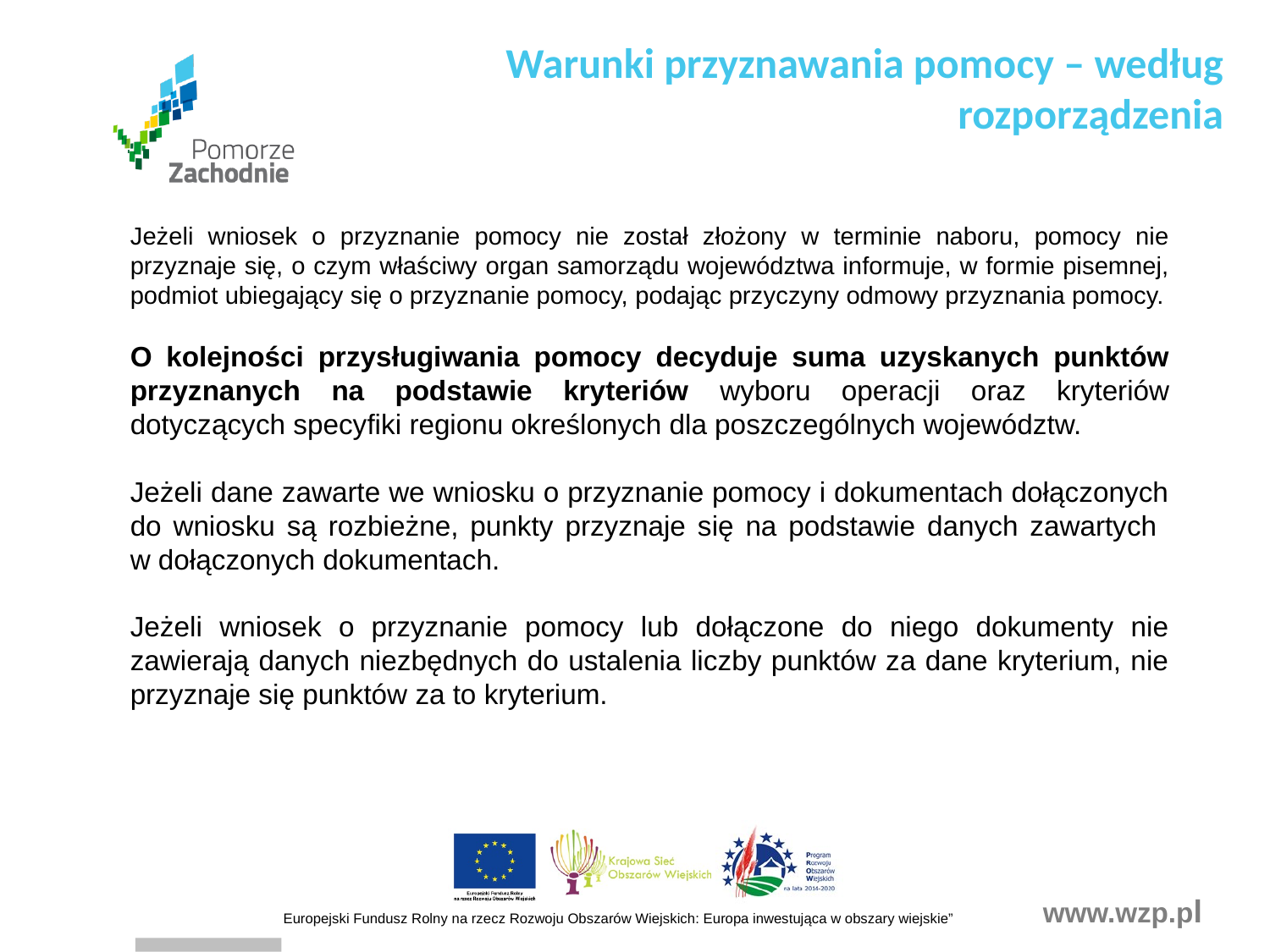

Warunki przyznawania pomocy – według rozporządzenia
Jeżeli wniosek o przyznanie pomocy nie został złożony w terminie naboru, pomocy nie przyznaje się, o czym właściwy organ samorządu województwa informuje, w formie pisemnej, podmiot ubiegający się o przyznanie pomocy, podając przyczyny odmowy przyznania pomocy.

O kolejności przysługiwania pomocy decyduje suma uzyskanych punktów przyznanych na podstawie kryteriów wyboru operacji oraz kryteriów dotyczących specyfiki regionu określonych dla poszczególnych województw.

Jeżeli dane zawarte we wniosku o przyznanie pomocy i dokumentach dołączonych do wniosku są rozbieżne, punkty przyznaje się na podstawie danych zawartych
w dołączonych dokumentach.

Jeżeli wniosek o przyznanie pomocy lub dołączone do niego dokumenty nie zawierają danych niezbędnych do ustalenia liczby punktów za dane kryterium, nie przyznaje się punktów za to kryterium.